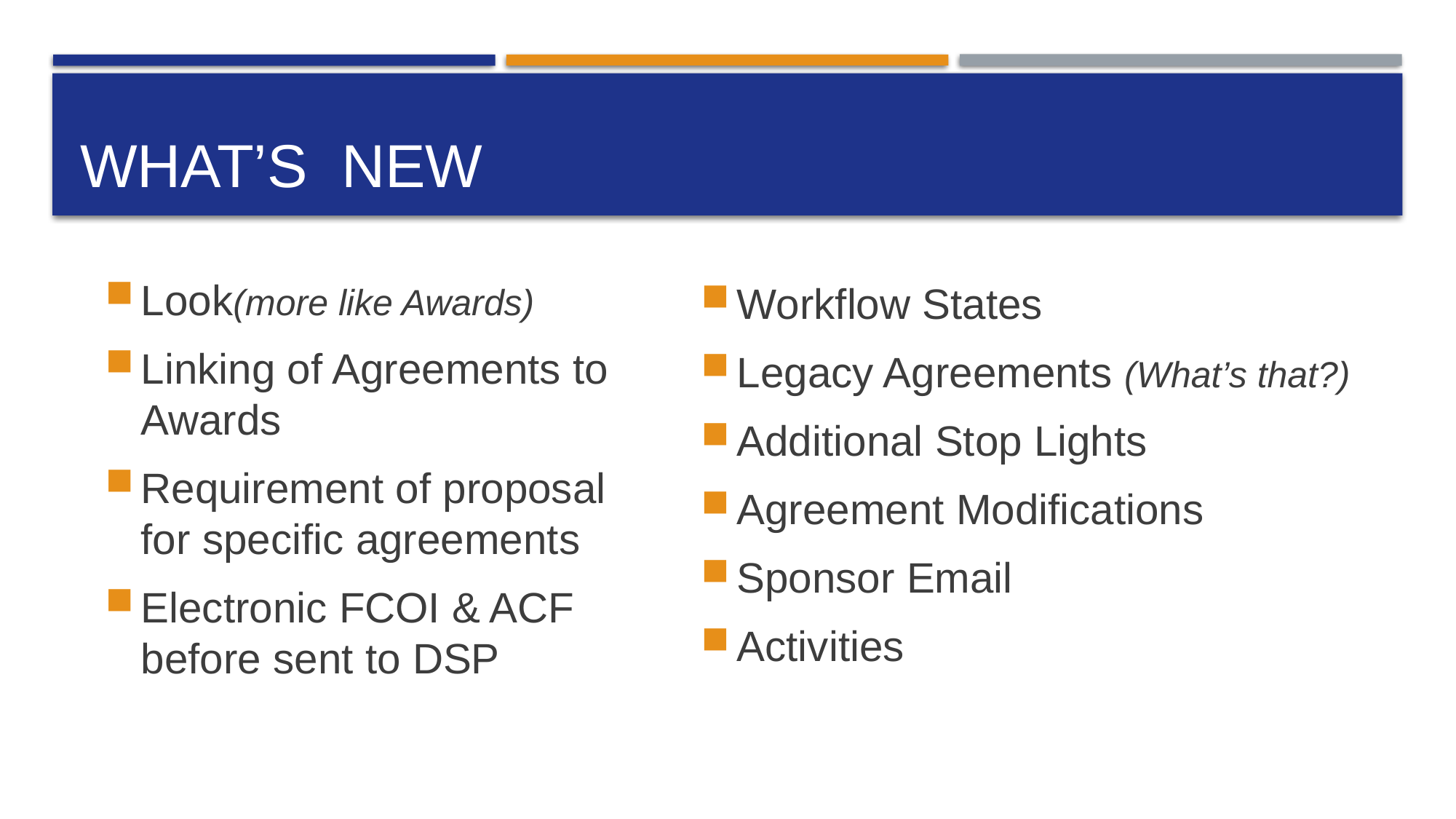

# What’s  New
Look(more like Awards)
Linking of Agreements to Awards
Requirement of proposal for specific agreements
Electronic FCOI & ACF before sent to DSP
Workflow States
Legacy Agreements (What’s that?)
Additional Stop Lights
Agreement Modifications
Sponsor Email
Activities